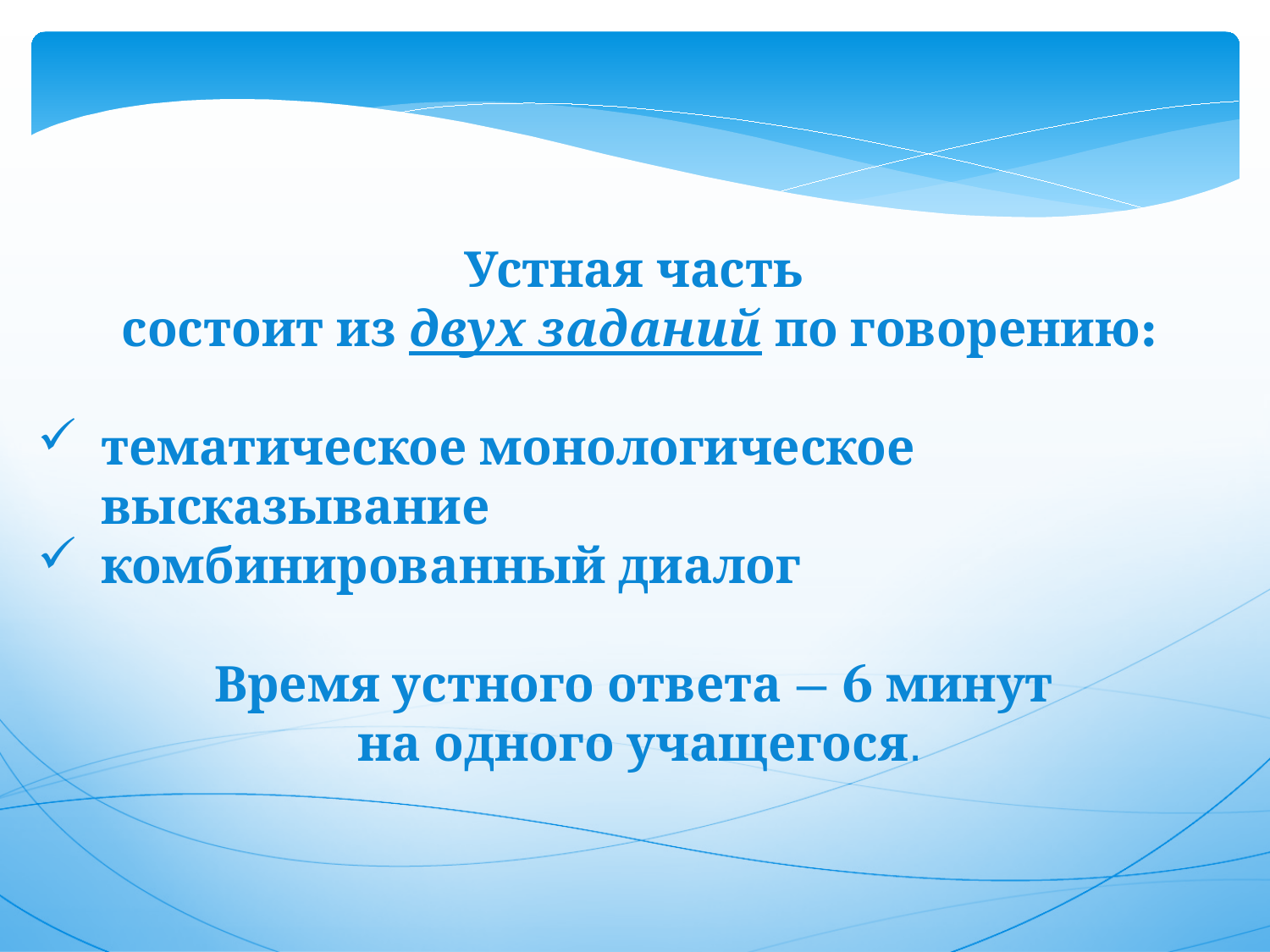

Устная часть
состоит из двух заданий по говорению:

тематическое монологическое высказывание
комбинированный диалог

Время устного ответа – 6 минут
на одного учащегося.